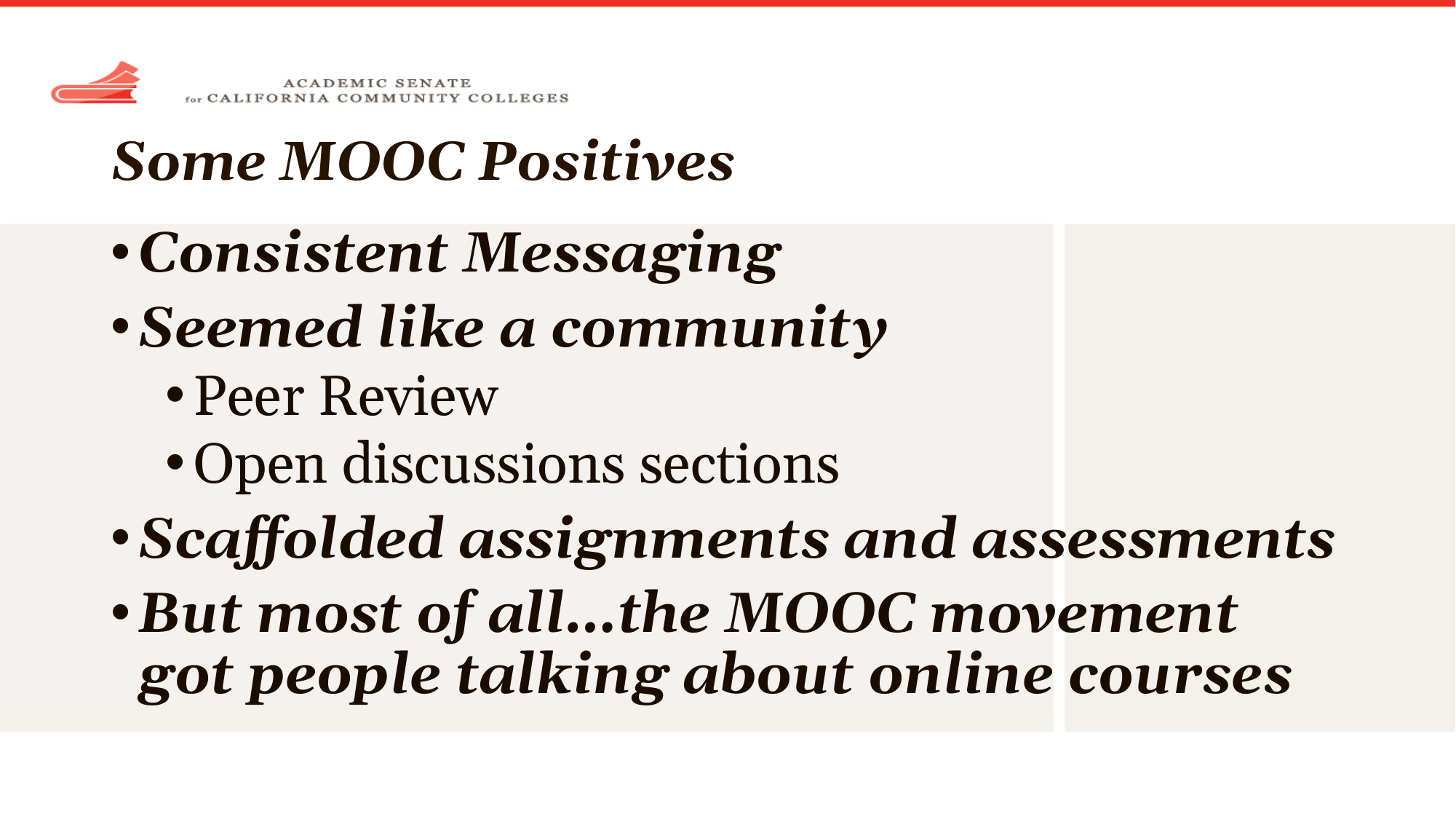

# Some MOOC Positives
Consistent Messaging
Seemed like a community
Peer Review
Open discussions sections
Scaffolded assignments and assessments
But most of all…the MOOC movement got people talking about online courses